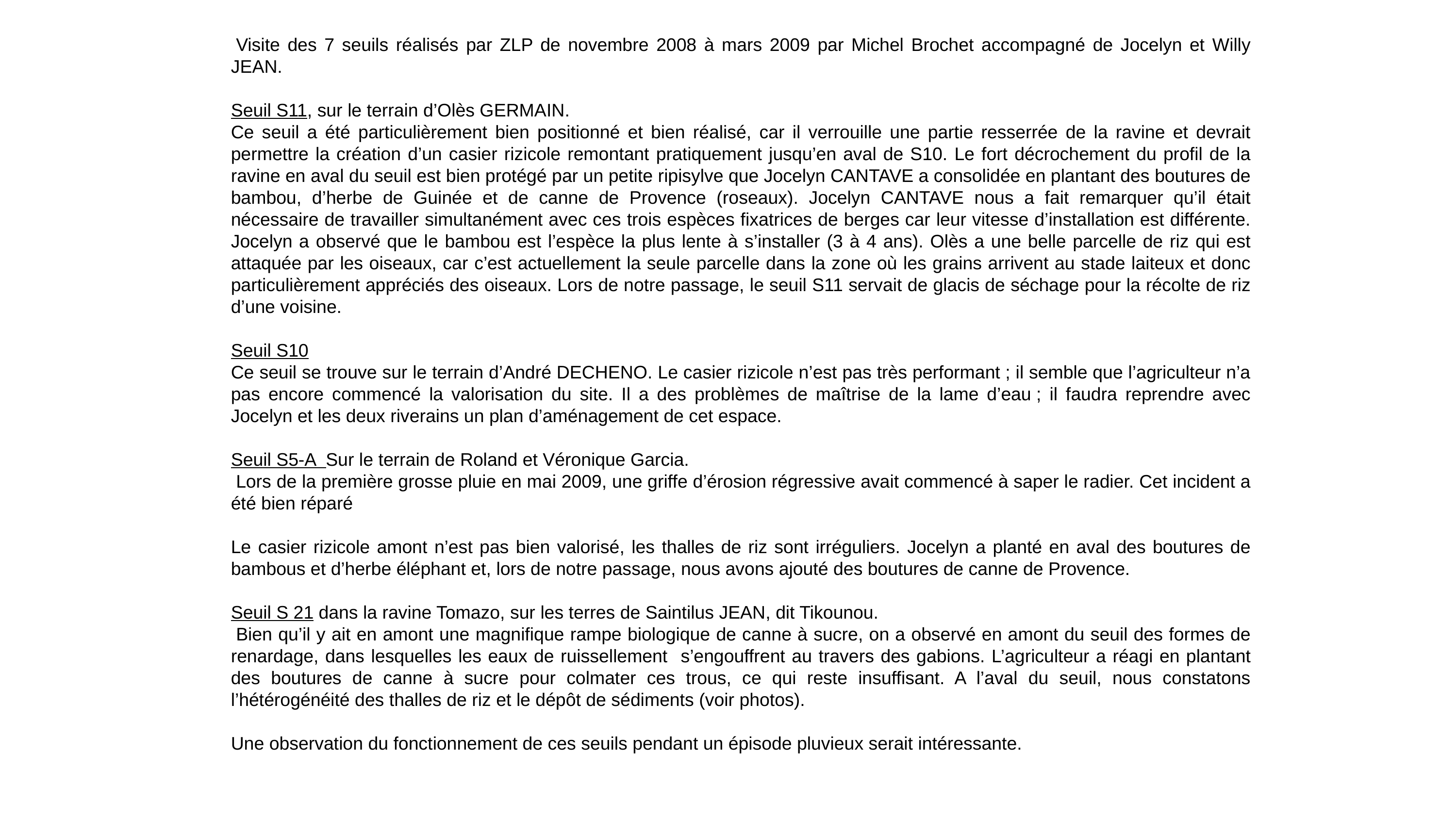

Visite des 7 seuils réalisés par ZLP de novembre 2008 à mars 2009 par Michel Brochet accompagné de Jocelyn et Willy JEAN.

Seuil S11, sur le terrain d’Olès GERMAIN.
Ce seuil a été particulièrement bien positionné et bien réalisé, car il verrouille une partie resserrée de la ravine et devrait permettre la création d’un casier rizicole remontant pratiquement jusqu’en aval de S10. Le fort décrochement du profil de la ravine en aval du seuil est bien protégé par un petite ripisylve que Jocelyn CANTAVE a consolidée en plantant des boutures de bambou, d’herbe de Guinée et de canne de Provence (roseaux). Jocelyn CANTAVE nous a fait remarquer qu’il était nécessaire de travailler simultanément avec ces trois espèces fixatrices de berges car leur vitesse d’installation est différente. Jocelyn a observé que le bambou est l’espèce la plus lente à s’installer (3 à 4 ans). Olès a une belle parcelle de riz qui est attaquée par les oiseaux, car c’est actuellement la seule parcelle dans la zone où les grains arrivent au stade laiteux et donc particulièrement appréciés des oiseaux. Lors de notre passage, le seuil S11 servait de glacis de séchage pour la récolte de riz d’une voisine.

Seuil S10
Ce seuil se trouve sur le terrain d’André DECHENO. Le casier rizicole n’est pas très performant ; il semble que l’agriculteur n’a pas encore commencé la valorisation du site. Il a des problèmes de maîtrise de la lame d’eau ; il faudra reprendre avec Jocelyn et les deux riverains un plan d’aménagement de cet espace.

Seuil S5-A  Sur le terrain de Roland et Véronique Garcia.
 Lors de la première grosse pluie en mai 2009, une griffe d’érosion régressive avait commencé à saper le radier. Cet incident a été bien réparé

Le casier rizicole amont n’est pas bien valorisé, les thalles de riz sont irréguliers. Jocelyn a planté en aval des boutures de bambous et d’herbe éléphant et, lors de notre passage, nous avons ajouté des boutures de canne de Provence.

Seuil S 21 dans la ravine Tomazo, sur les terres de Saintilus JEAN, dit Tikounou.
 Bien qu’il y ait en amont une magnifique rampe biologique de canne à sucre, on a observé en amont du seuil des formes de renardage, dans lesquelles les eaux de ruissellement  s’engouffrent au travers des gabions. L’agriculteur a réagi en plantant des boutures de canne à sucre pour colmater ces trous, ce qui reste insuffisant. A l’aval du seuil, nous constatons l’hétérogénéité des thalles de riz et le dépôt de sédiments (voir photos).

Une observation du fonctionnement de ces seuils pendant un épisode pluvieux serait intéressante.